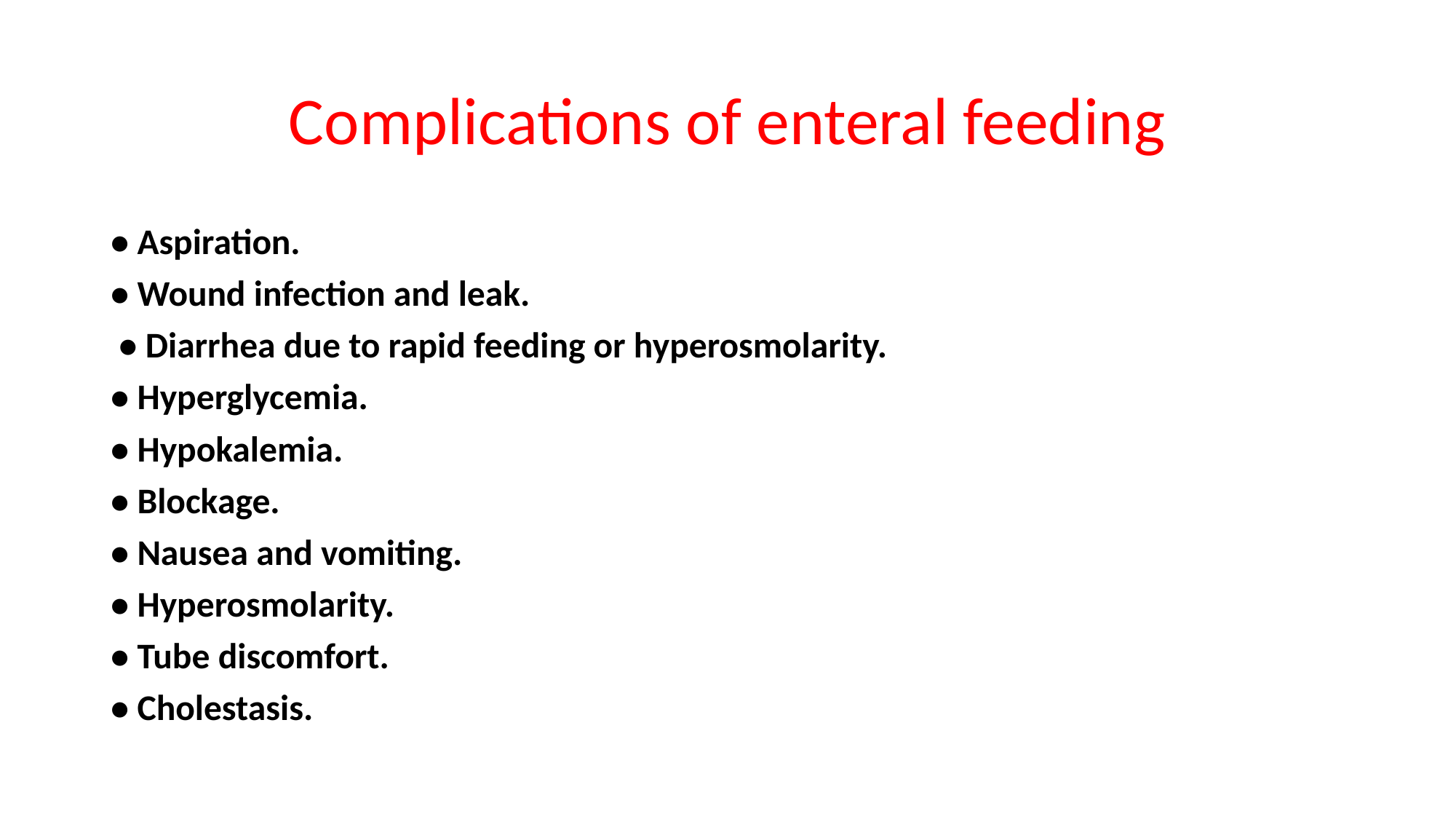

# Complications of enteral feeding
• Aspiration.
• Wound infection and leak.
 • Diarrhea due to rapid feeding or hyperosmolarity.
• Hyperglycemia.
• Hypokalemia.
• Blockage.
• Nausea and vomiting.
• Hyperosmolarity.
• Tube discomfort.
• Cholestasis.